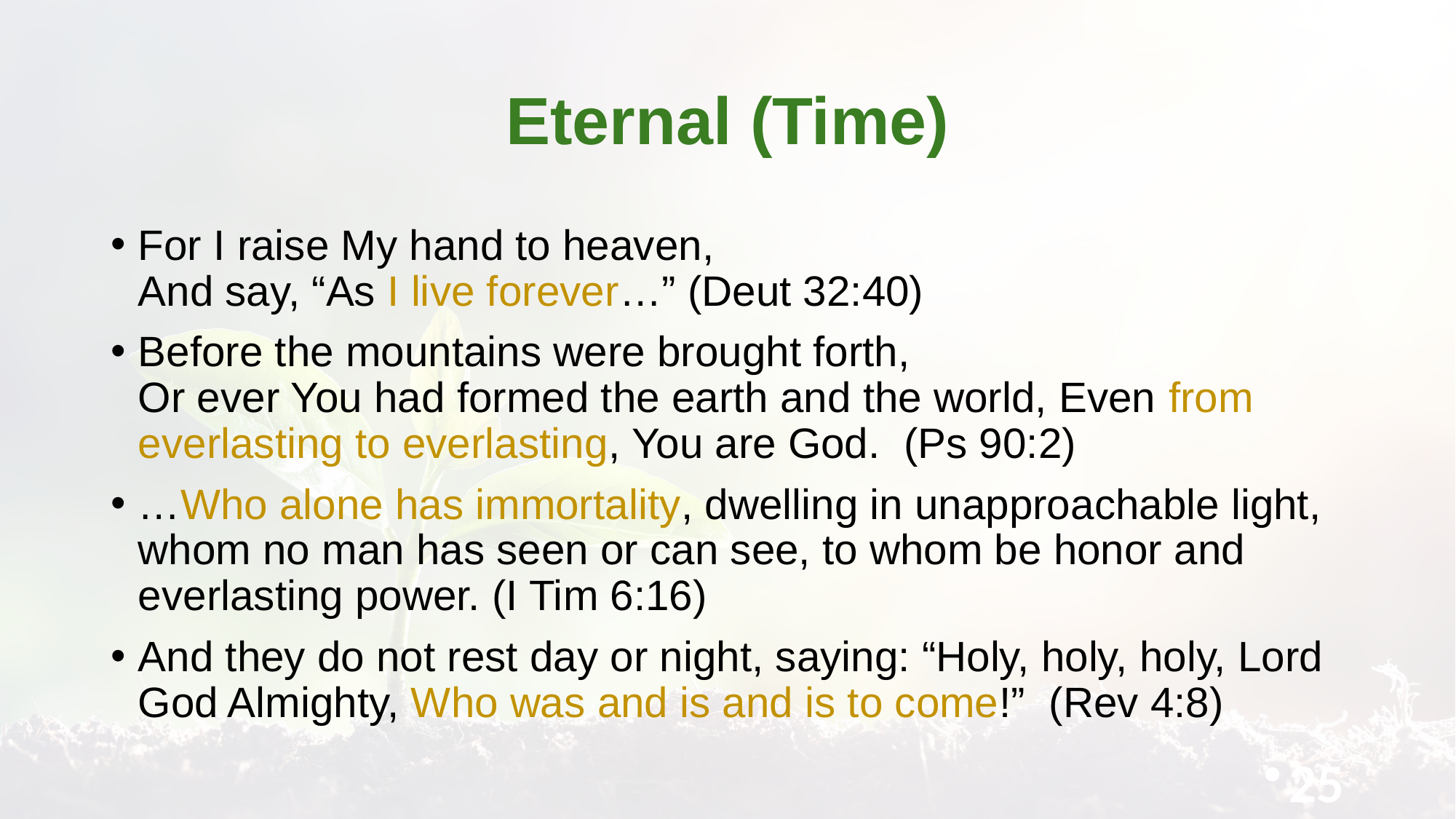

# Eternal (Time)
For I raise My hand to heaven,
And say, “As I live forever…” (Deut 32:40)
Before the mountains were brought forth,
Or ever You had formed the earth and the world, Even from everlasting to everlasting, You are God.  (Ps 90:2)
…Who alone has immortality, dwelling in unapproachable light, whom no man has seen or can see, to whom be honor and everlasting power. (I Tim 6:16)
And they do not rest day or night, saying: “Holy, holy, holy, Lord God Almighty, Who was and is and is to come!”  (Rev 4:8)
25